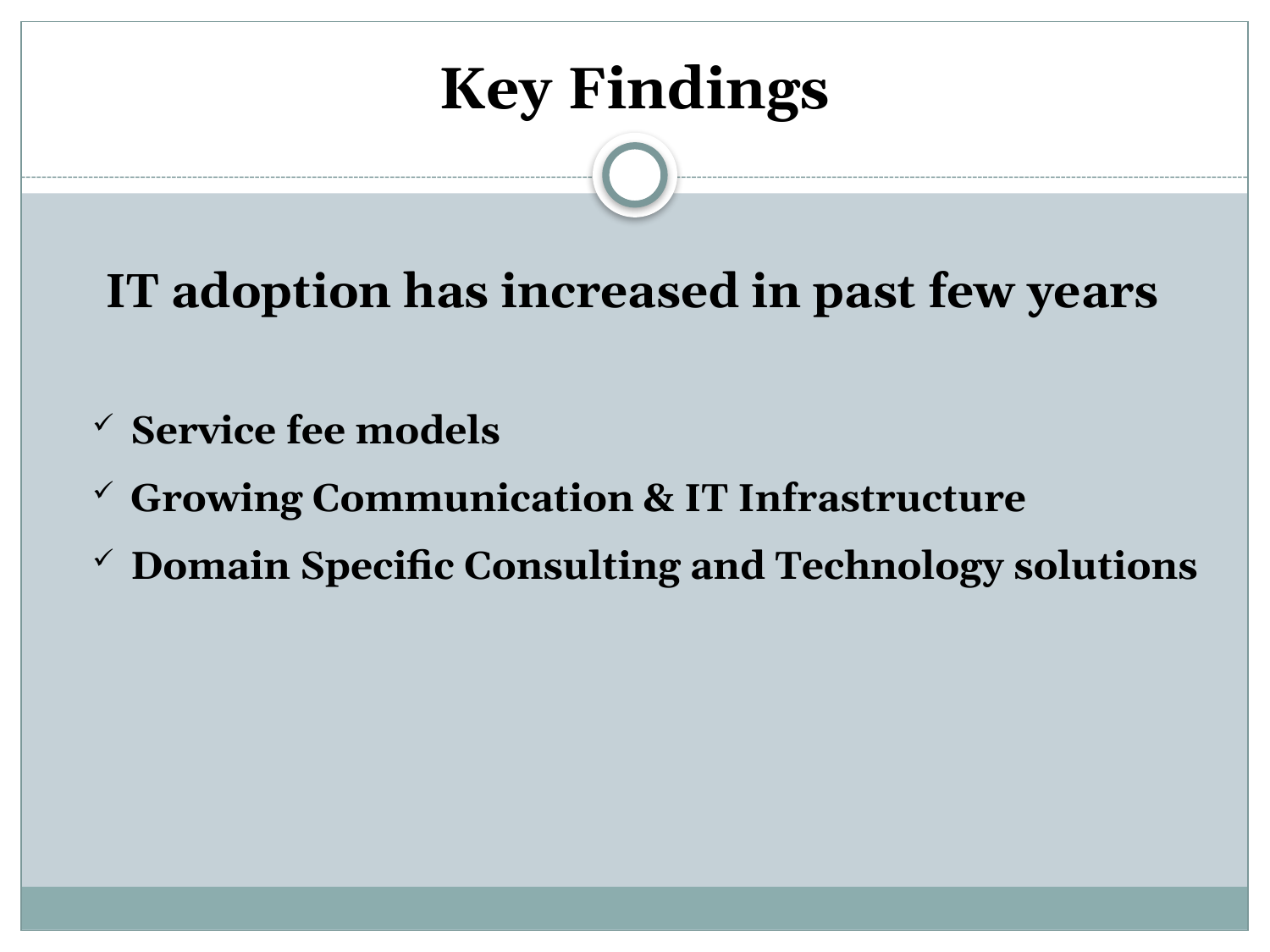

# Key Findings
IT adoption has increased in past few years

Service fee models
Growing Communication & IT Infrastructure
Domain Specific Consulting and Technology solutions